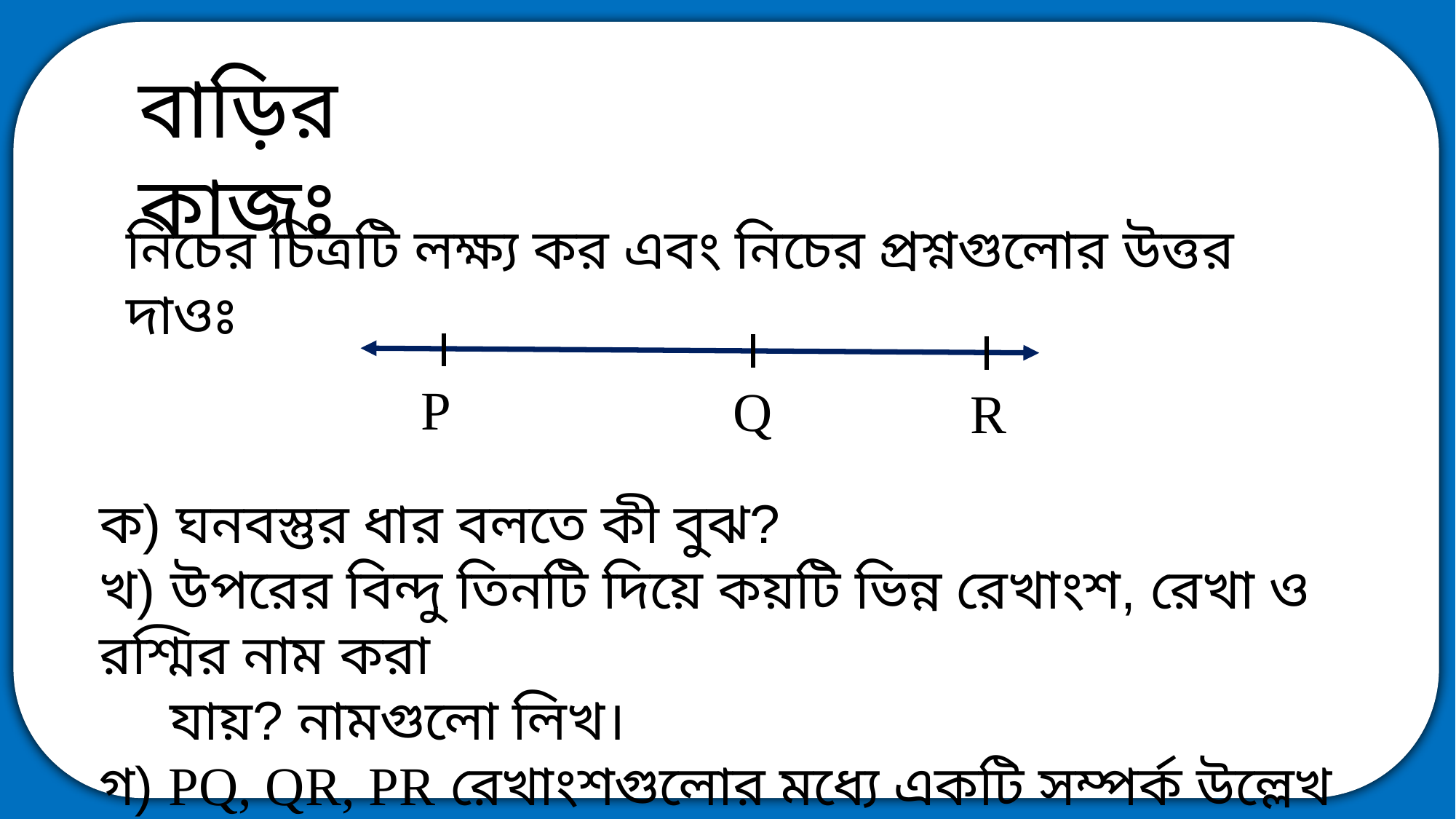

বাড়ির কাজঃ
নিচের চিত্রটি লক্ষ্য কর এবং নিচের প্রশ্নগুলোর উত্তর দাওঃ
P
Q
R
ক) ঘনবস্তুর ধার বলতে কী বুঝ?
খ) উপরের বিন্দু তিনটি দিয়ে কয়টি ভিন্ন রেখাংশ, রেখা ও রশ্মির নাম করা
     যায়? নামগুলো লিখ।
গ) PQ, QR, PR রেখাংশগুলোর মধ্যে একটি সম্পর্ক উল্লেখ কর।